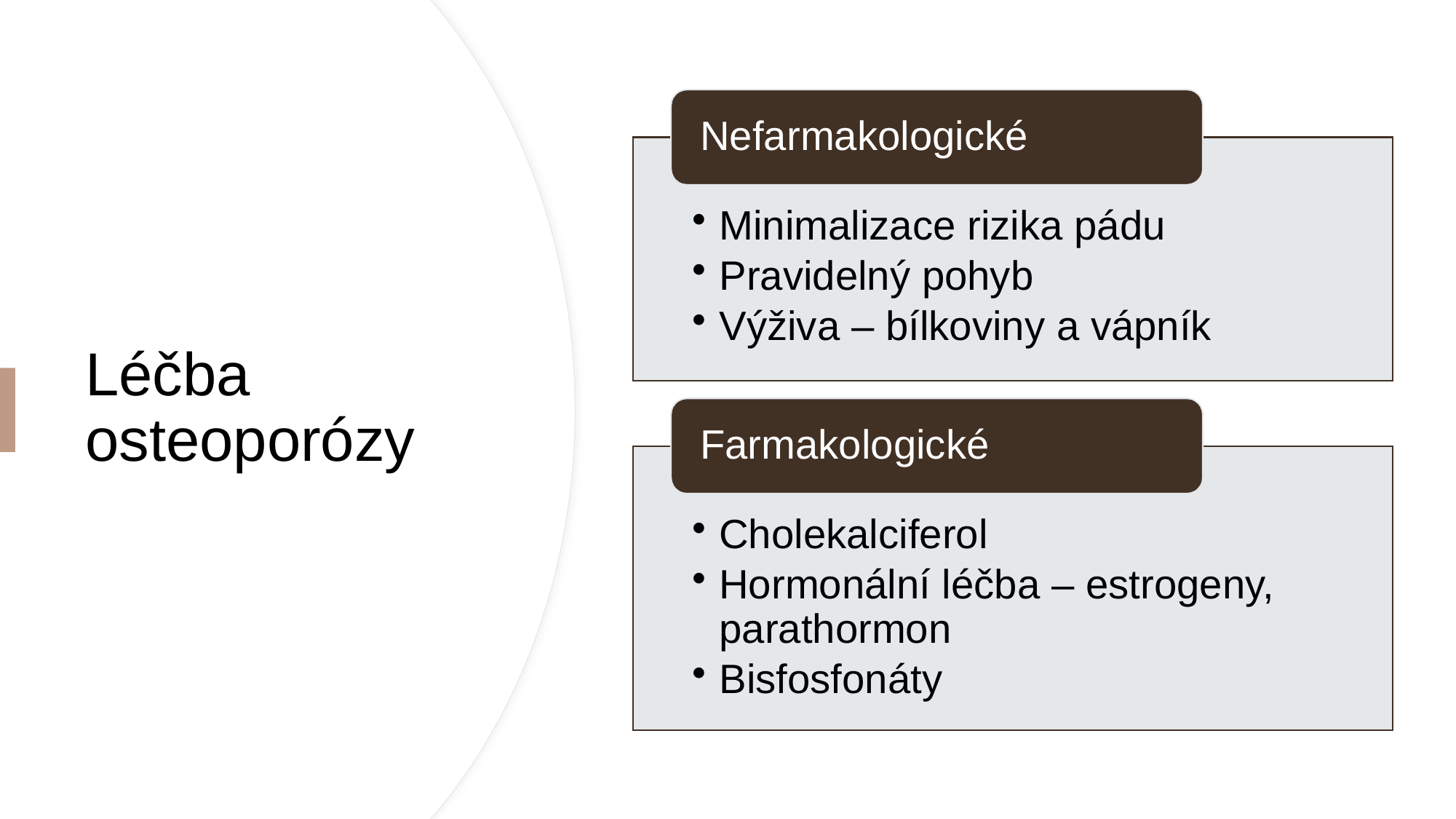

Minimalizace rizika pádu
Pravidelný pohyb
Výživa – bílkoviny a vápník
Nefarmakologické
Cholekalciferol
Hormonální léčba – estrogeny, parathormon
Bisfosfonáty
Farmakologické
# Léčba osteoporózy